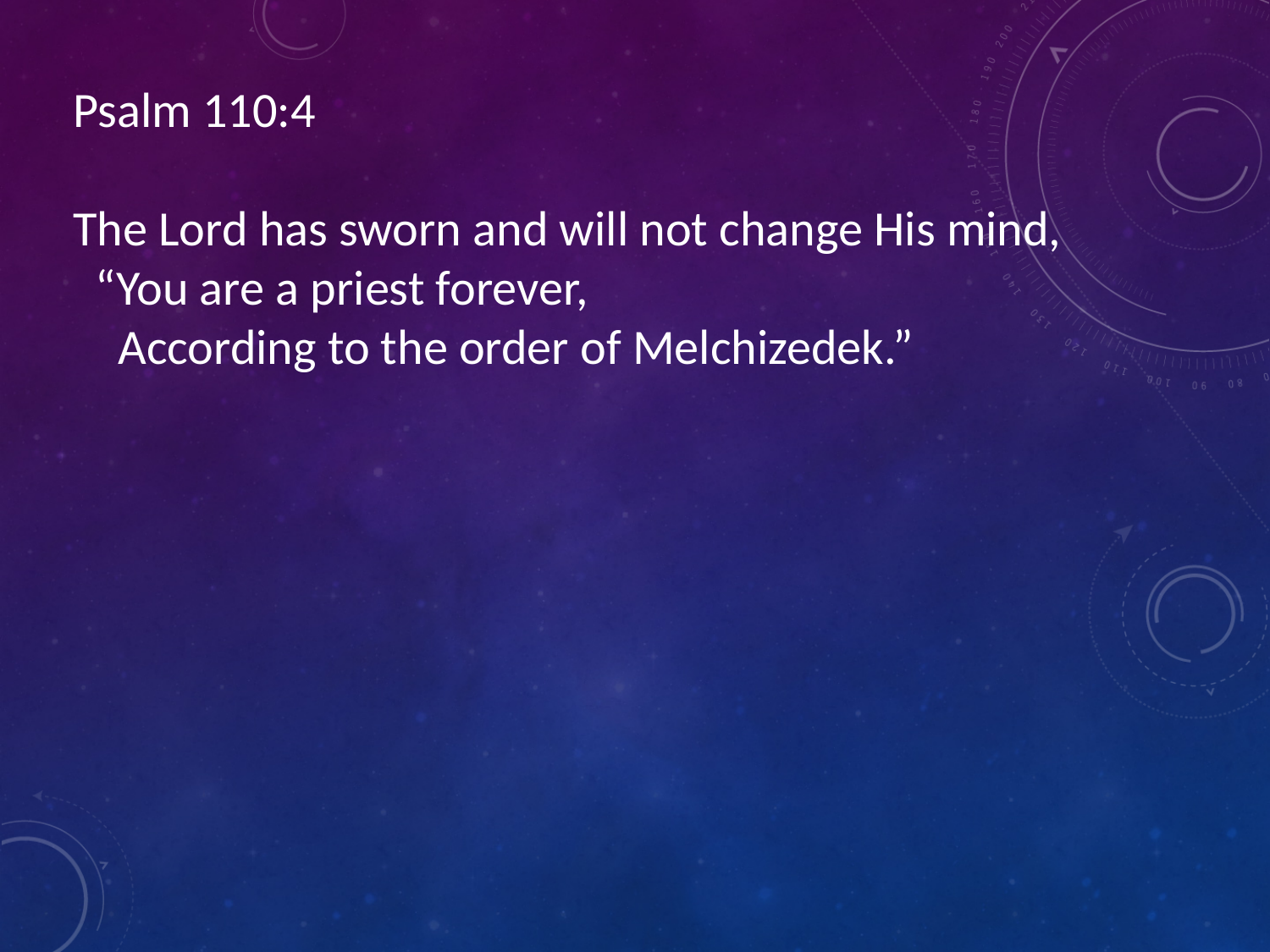

Psalm 110:4

The Lord has sworn and will not change His mind,
  “You are a priest forever,
    According to the order of Melchizedek.”